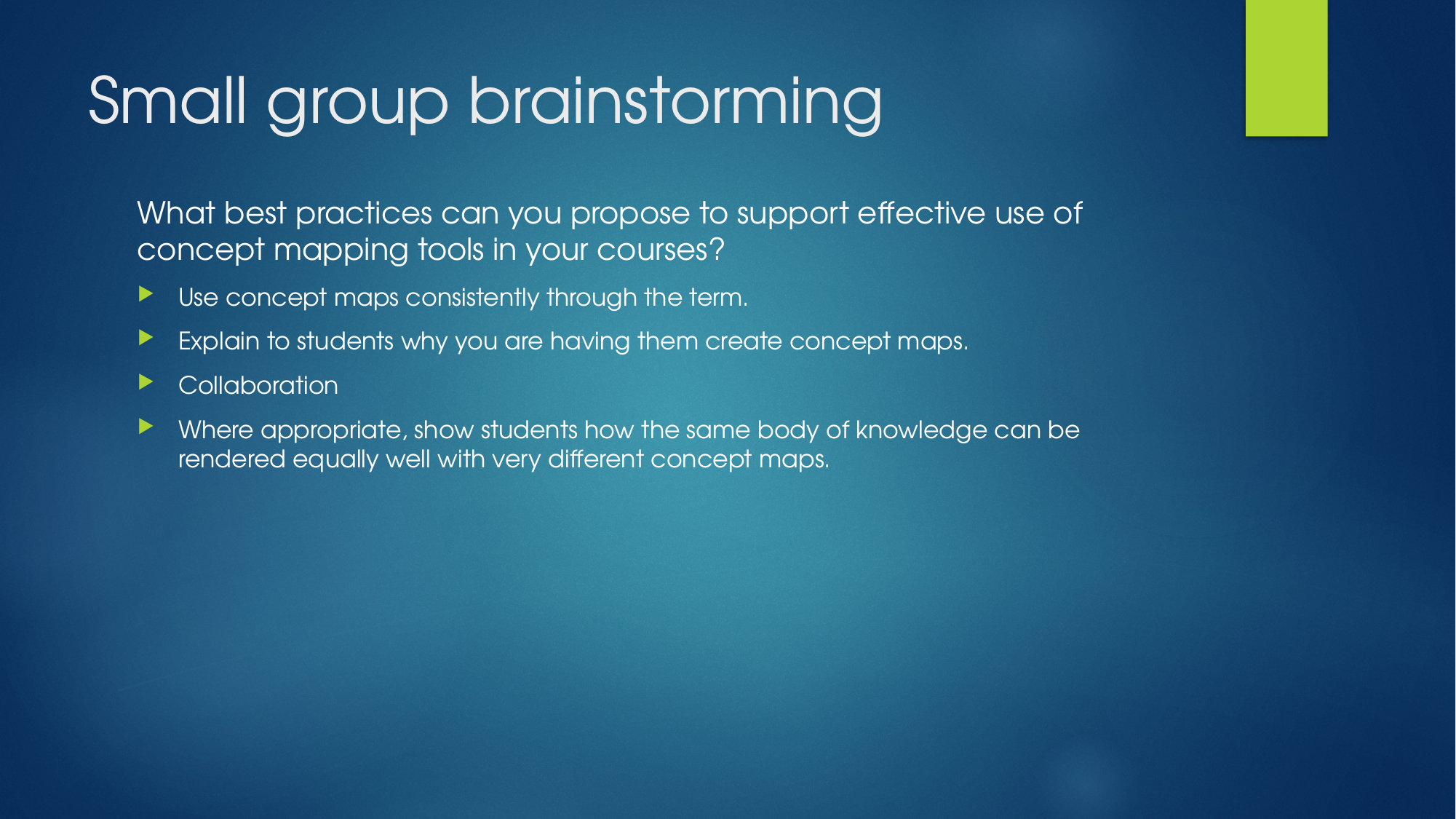

# Small group brainstorming
What best practices can you propose to support effective use of concept mapping tools in your courses?
Use concept maps consistently through the term.
Explain to students why you are having them create concept maps.
Collaboration
Where appropriate, show students how the same body of knowledge can be rendered equally well with very different concept maps.